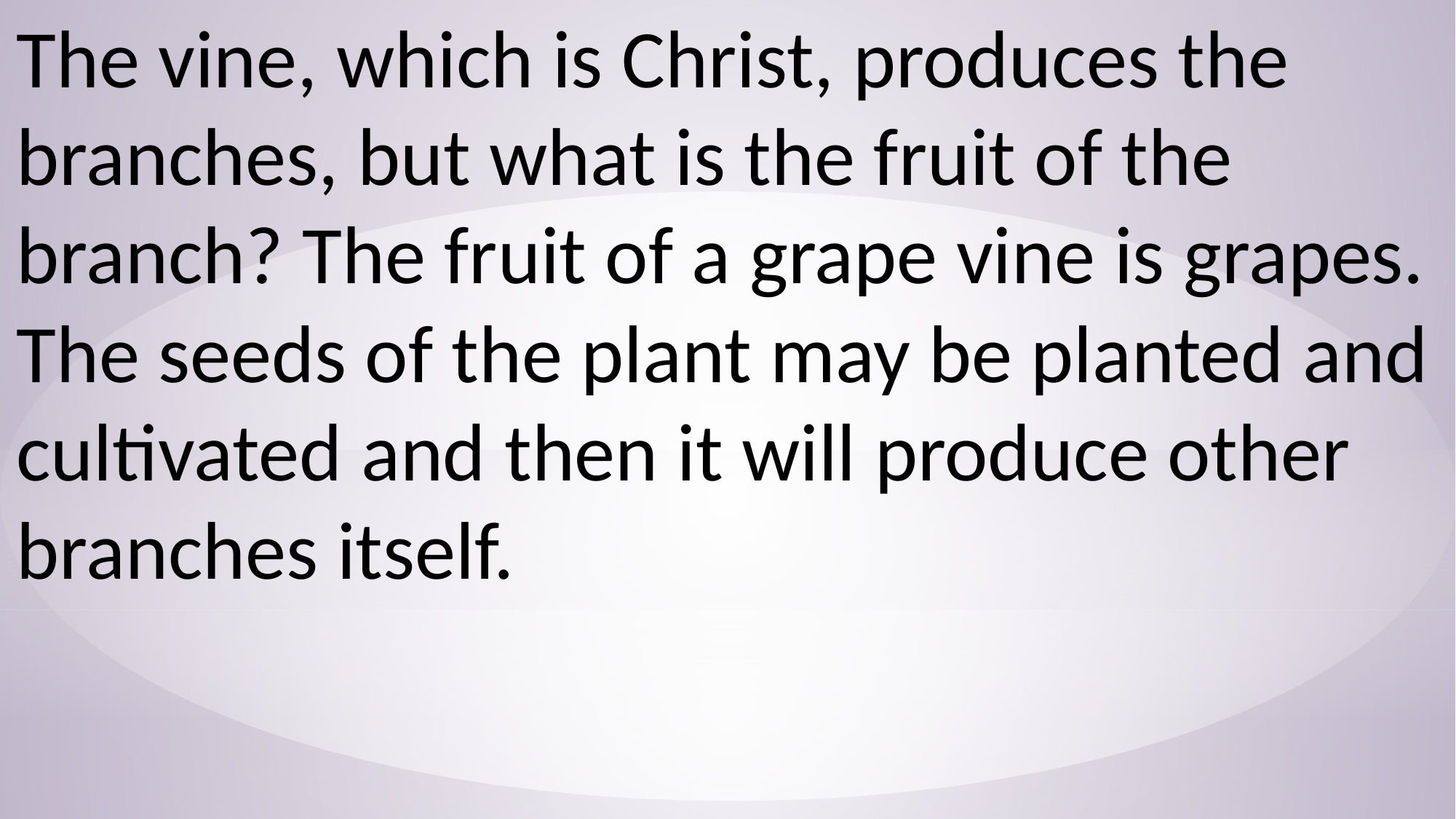

The vine, which is Christ, produces the branches, but what is the fruit of the branch? The fruit of a grape vine is grapes. The seeds of the plant may be planted and cultivated and then it will produce other branches itself.